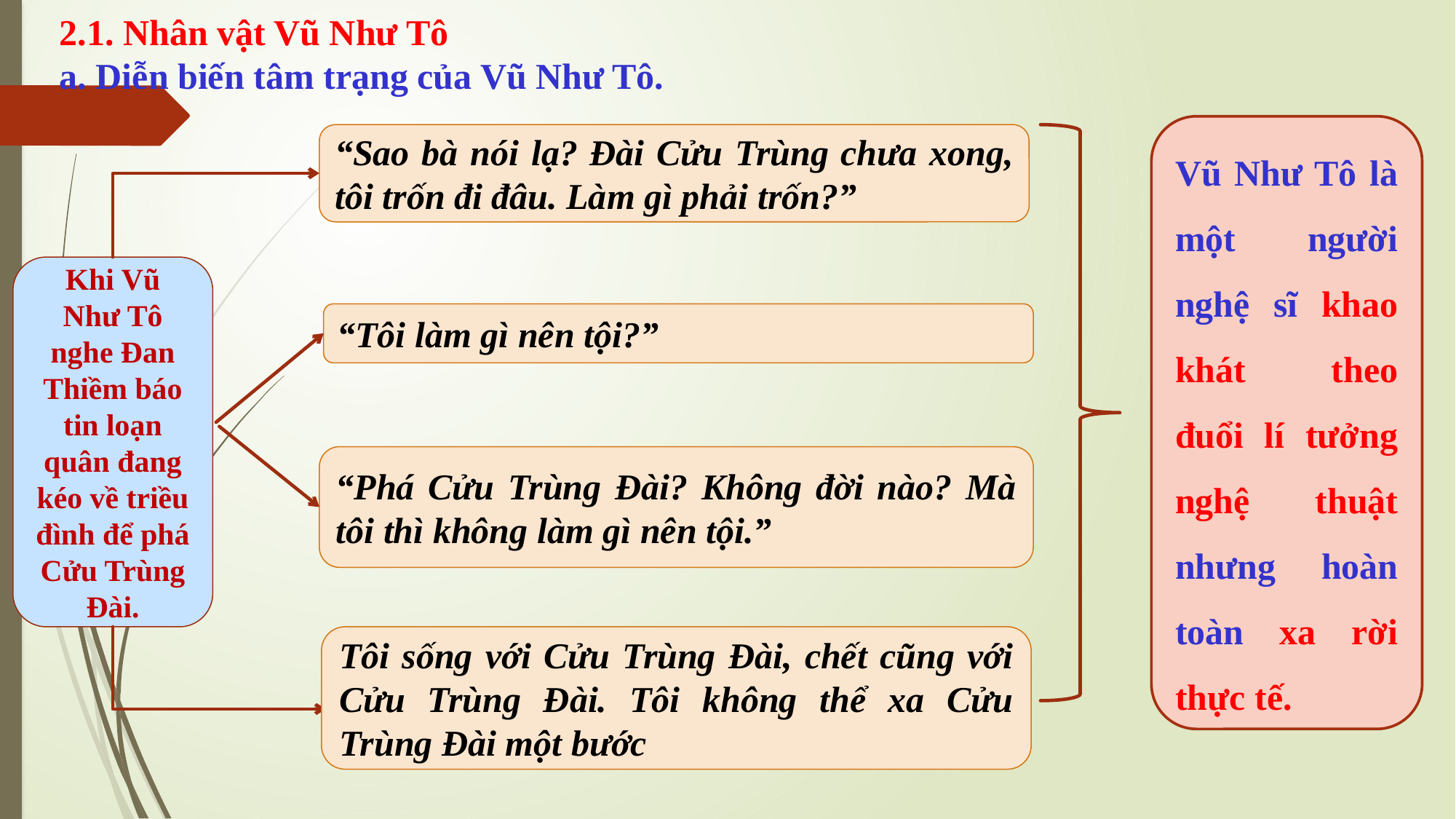

#
2.1. Nhân vật Vũ Như Tô
a. Diễn biến tâm trạng của Vũ Như Tô.
Vũ Như Tô là một người nghệ sĩ khao khát theo đuổi lí tưởng nghệ thuật nhưng hoàn toàn xa rời thực tế.
“Sao bà nói lạ? Đài Cửu Trùng chưa xong, tôi trốn đi đâu. Làm gì phải trốn?”

Khi Vũ Như Tô nghe Đan Thiềm báo tin loạn quân đang kéo về triều đình để phá Cửu Trùng Đài.
“Tôi làm gì nên tội?”
“Phá Cửu Trùng Đài? Không đời nào? Mà tôi thì không làm gì nên tội.”
Tôi sống với Cửu Trùng Đài, chết cũng với Cửu Trùng Đài. Tôi không thể xa Cửu Trùng Đài một bước